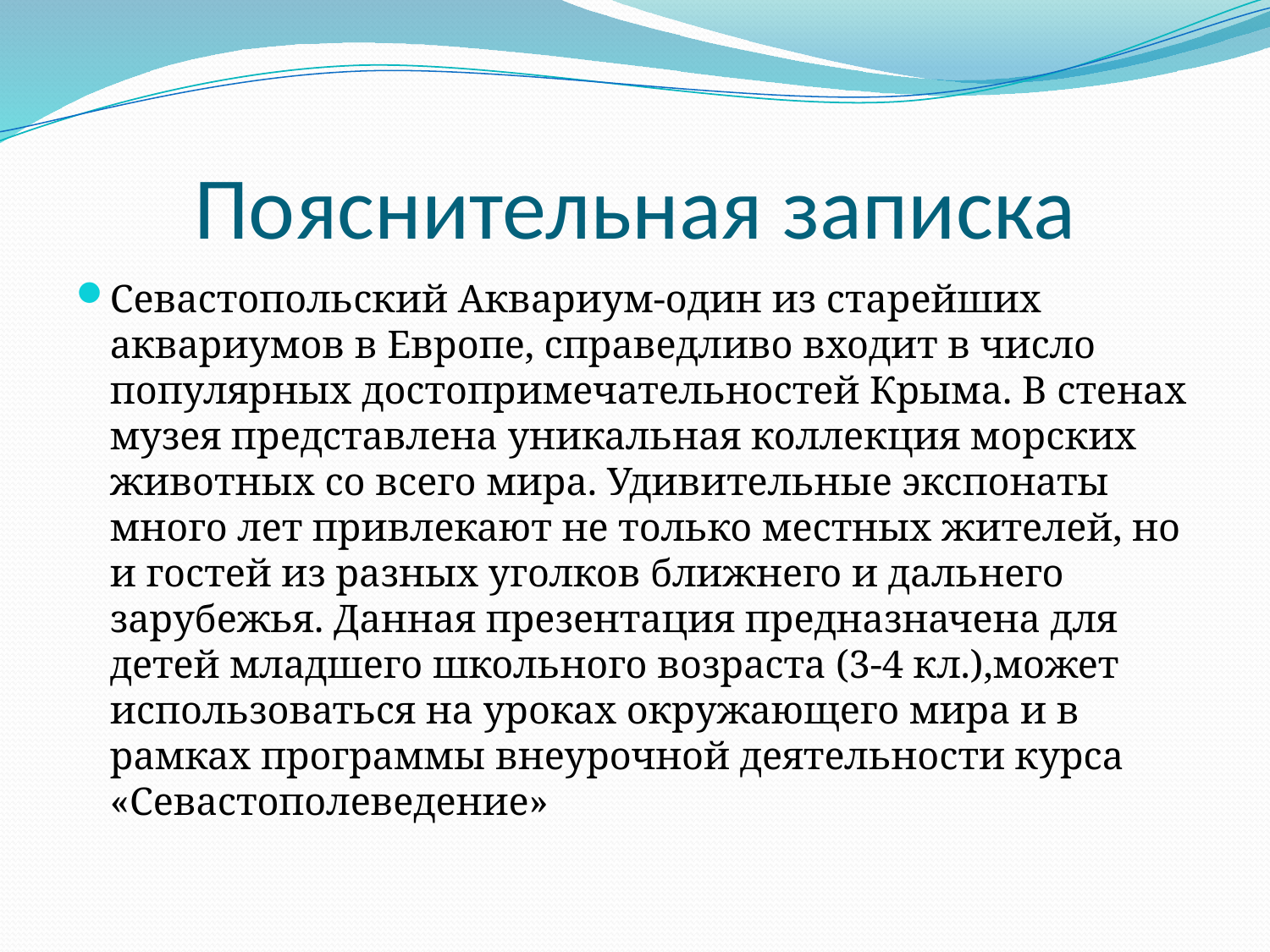

# Пояснительная записка
Севастопольский Аквариум-один из старейших аквариумов в Европе, справедливо входит в число популярных достопримечательностей Крыма. В стенах музея представлена уникальная коллекция морских животных со всего мира. Удивительные экспонаты много лет привлекают не только местных жителей, но и гостей из разных уголков ближнего и дальнего зарубежья. Данная презентация предназначена для детей младшего школьного возраста (3-4 кл.),может использоваться на уроках окружающего мира и в рамках программы внеурочной деятельности курса «Севастополеведение»